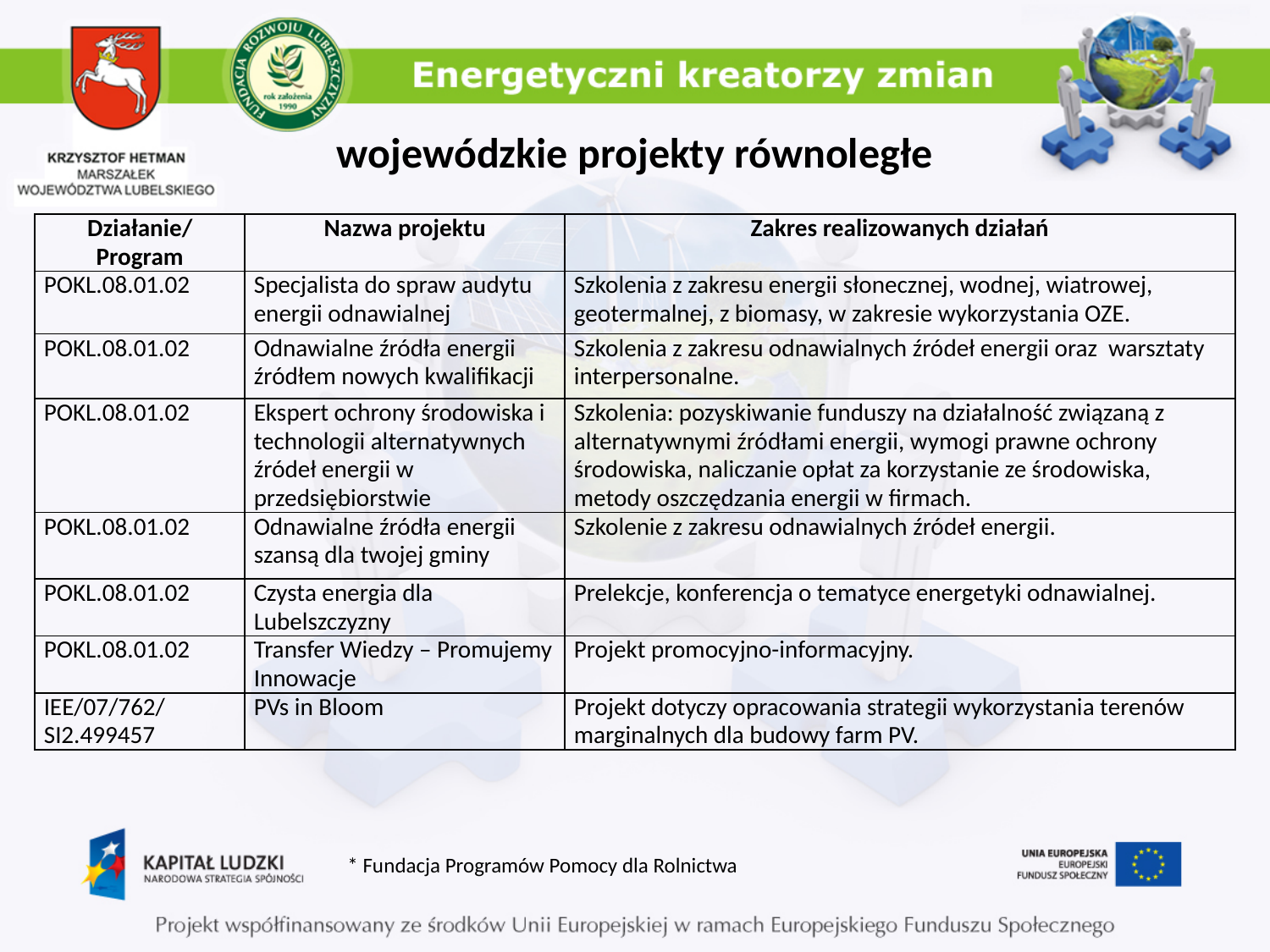

# wojewódzkie projekty równoległe

| Działanie/Program | Nazwa projektu | Zakres realizowanych działań |
| --- | --- | --- |
| POKL.08.01.02 | Specjalista do spraw audytu energii odnawialnej | Szkolenia z zakresu energii słonecznej, wodnej, wiatrowej, geotermalnej, z biomasy, w zakresie wykorzystania OZE. |
| POKL.08.01.02 | Odnawialne źródła energii źródłem nowych kwalifikacji | Szkolenia z zakresu odnawialnych źródeł energii oraz warsztaty interpersonalne. |
| POKL.08.01.02 | Ekspert ochrony środowiska i technologii alternatywnych źródeł energii w przedsiębiorstwie | Szkolenia: pozyskiwanie funduszy na działalność związaną z alternatywnymi źródłami energii, wymogi prawne ochrony środowiska, naliczanie opłat za korzystanie ze środowiska, metody oszczędzania energii w firmach. |
| POKL.08.01.02 | Odnawialne źródła energii szansą dla twojej gminy | Szkolenie z zakresu odnawialnych źródeł energii. |
| POKL.08.01.02 | Czysta energia dla Lubelszczyzny | Prelekcje, konferencja o tematyce energetyki odnawialnej. |
| POKL.08.01.02 | Transfer Wiedzy – Promujemy Innowacje | Projekt promocyjno-informacyjny. |
| IEE/07/762/SI2.499457 | PVs in Bloom | Projekt dotyczy opracowania strategii wykorzystania terenów marginalnych dla budowy farm PV. |
* Fundacja Programów Pomocy dla Rolnictwa